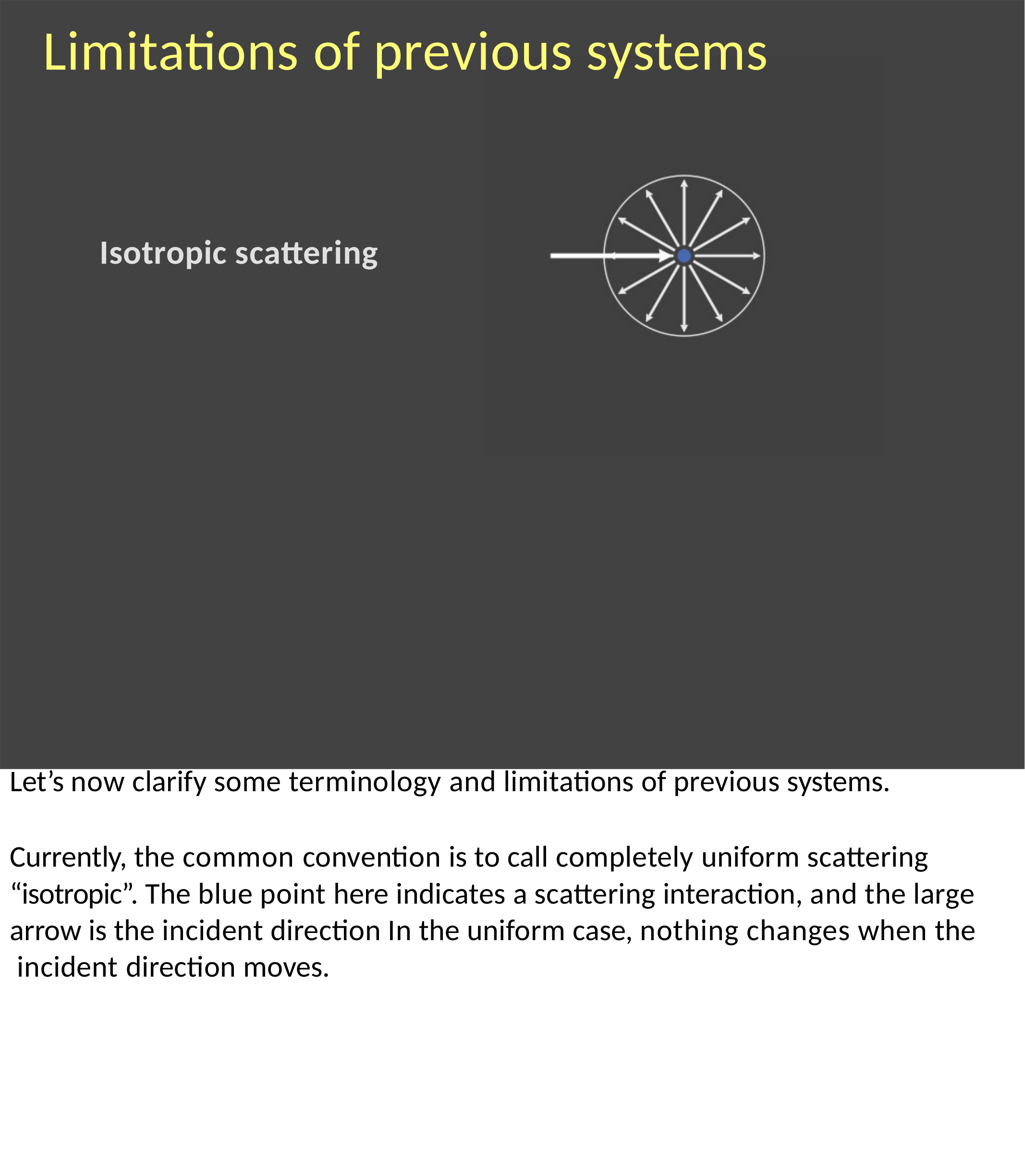

# Limitations of previous systems

Isotropic scattering
Let’s now clarify some terminology and limitations of previous systems.

Currently, the common convention is to call completely uniform scattering  “isotropic”. The blue point here indicates a scattering interaction, and the large  arrow is the incident direction In the uniform case, nothing changes when the  incident direction moves.